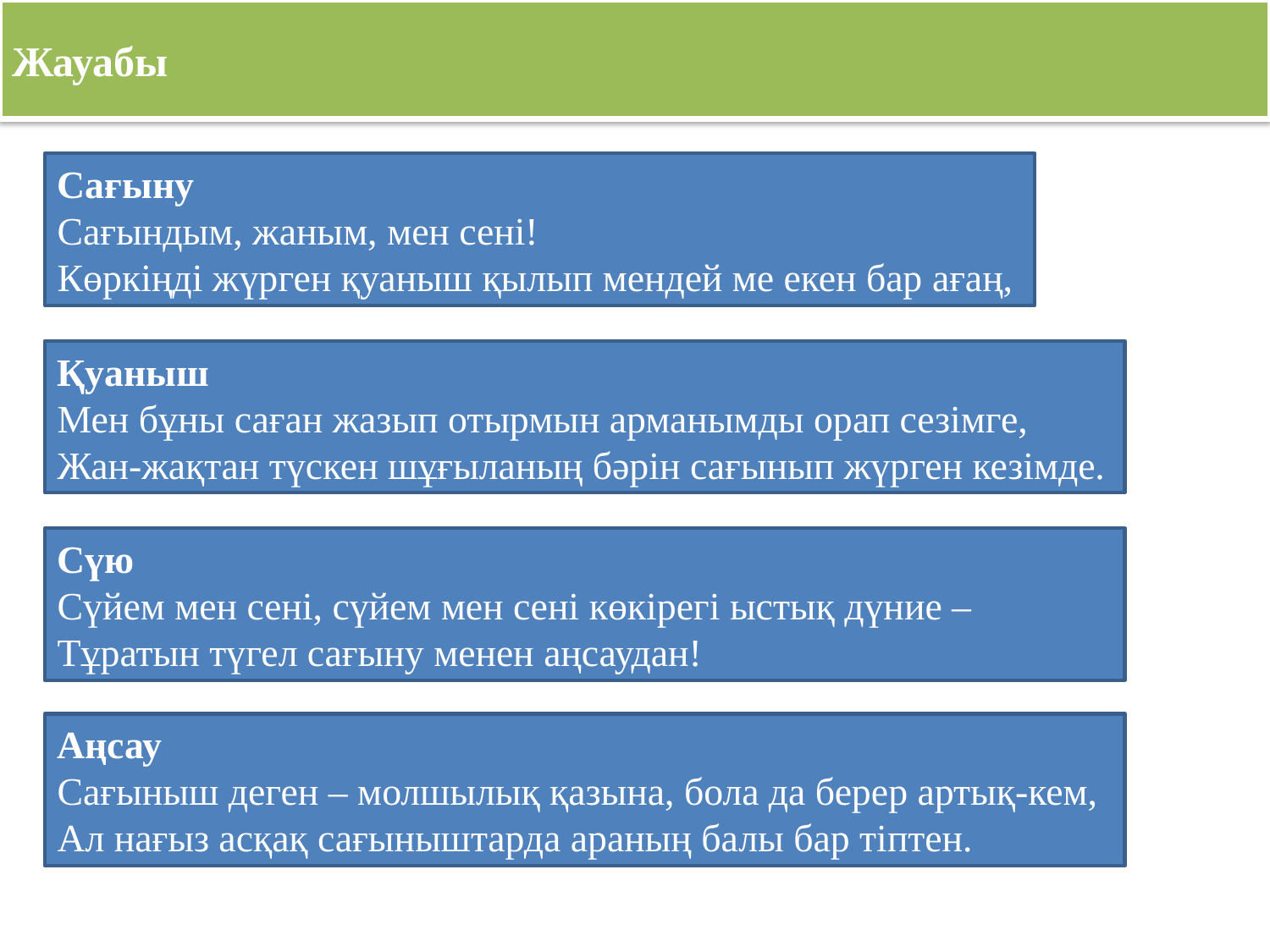

Жауабы
Сағыну
Сағындым, жаным, мен сені!
Көркіңді жүрген қуаныш қылып мендей ме екен бар ағаң,
Қуаныш
Мен бұны саған жазып отырмын арманымды орап сезімге,
Жан-жақтан түскен шұғыланың бәрін сағынып жүрген кезімде.
Сүю
Сүйем мен сені, сүйем мен сені көкірегі ыстық дүние –
Тұратын түгел сағыну менен аңсаудан!
Аңсау
Сағыныш деген – молшылық қазына, бола да берер артық-кем,
Ал нағыз асқақ сағыныштарда араның балы бар тіптен.